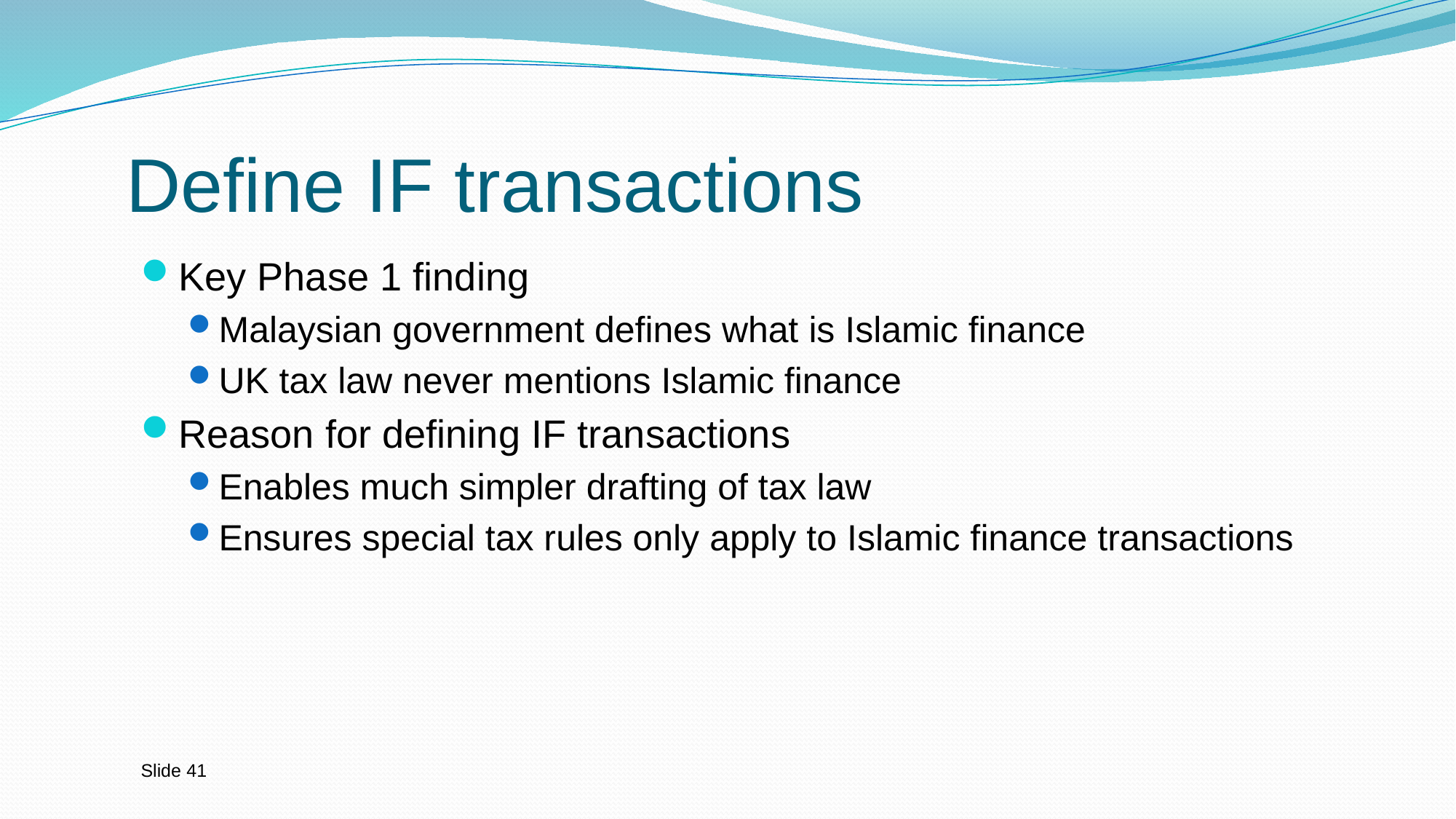

# Define IF transactions
Key Phase 1 finding
Malaysian government defines what is Islamic finance
UK tax law never mentions Islamic finance
Reason for defining IF transactions
Enables much simpler drafting of tax law
Ensures special tax rules only apply to Islamic finance transactions
Slide 41